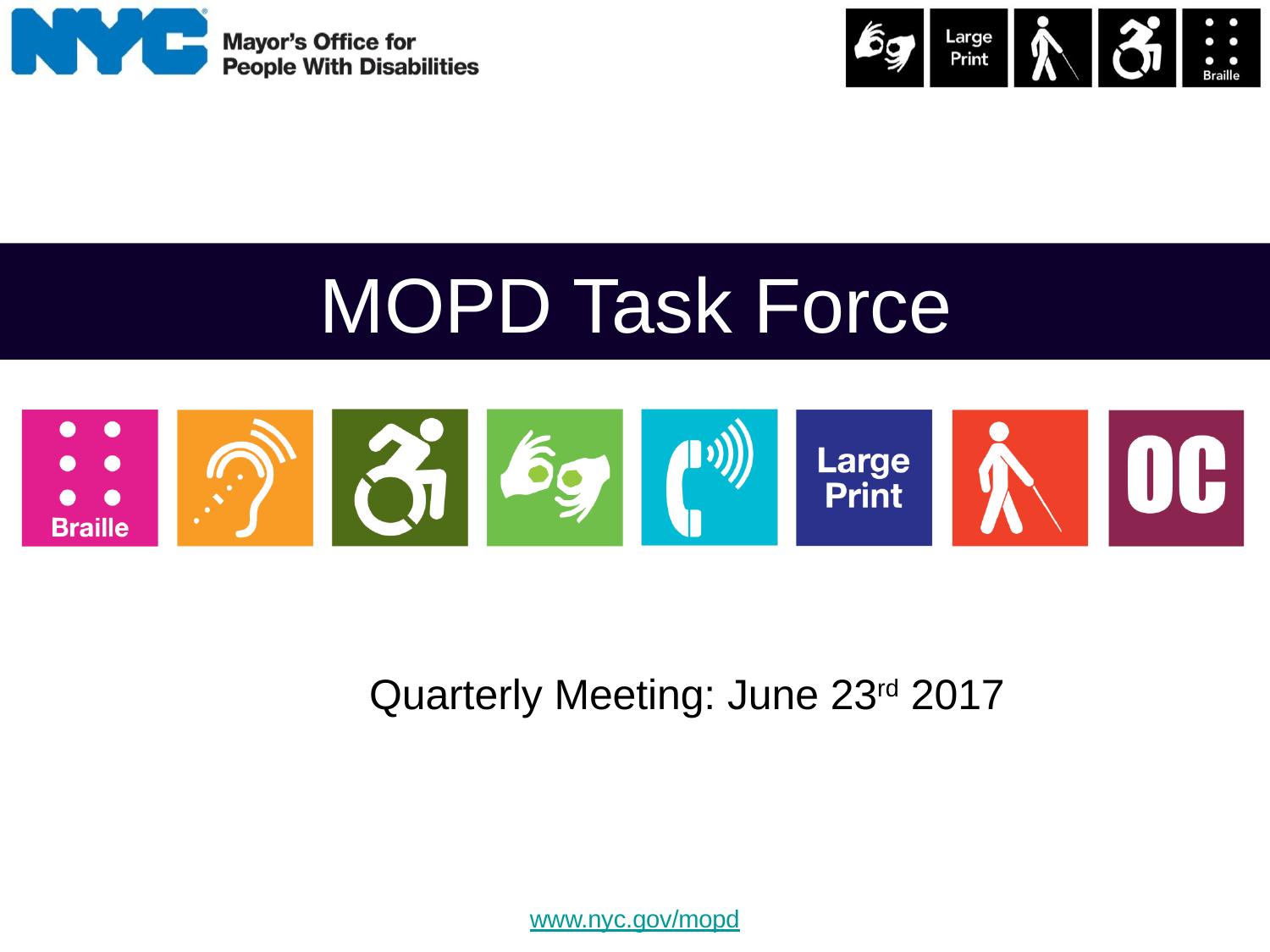

# MOPD Task Force

Quarterly Meeting: June 23rd 2017
www.nyc.gov/mopd